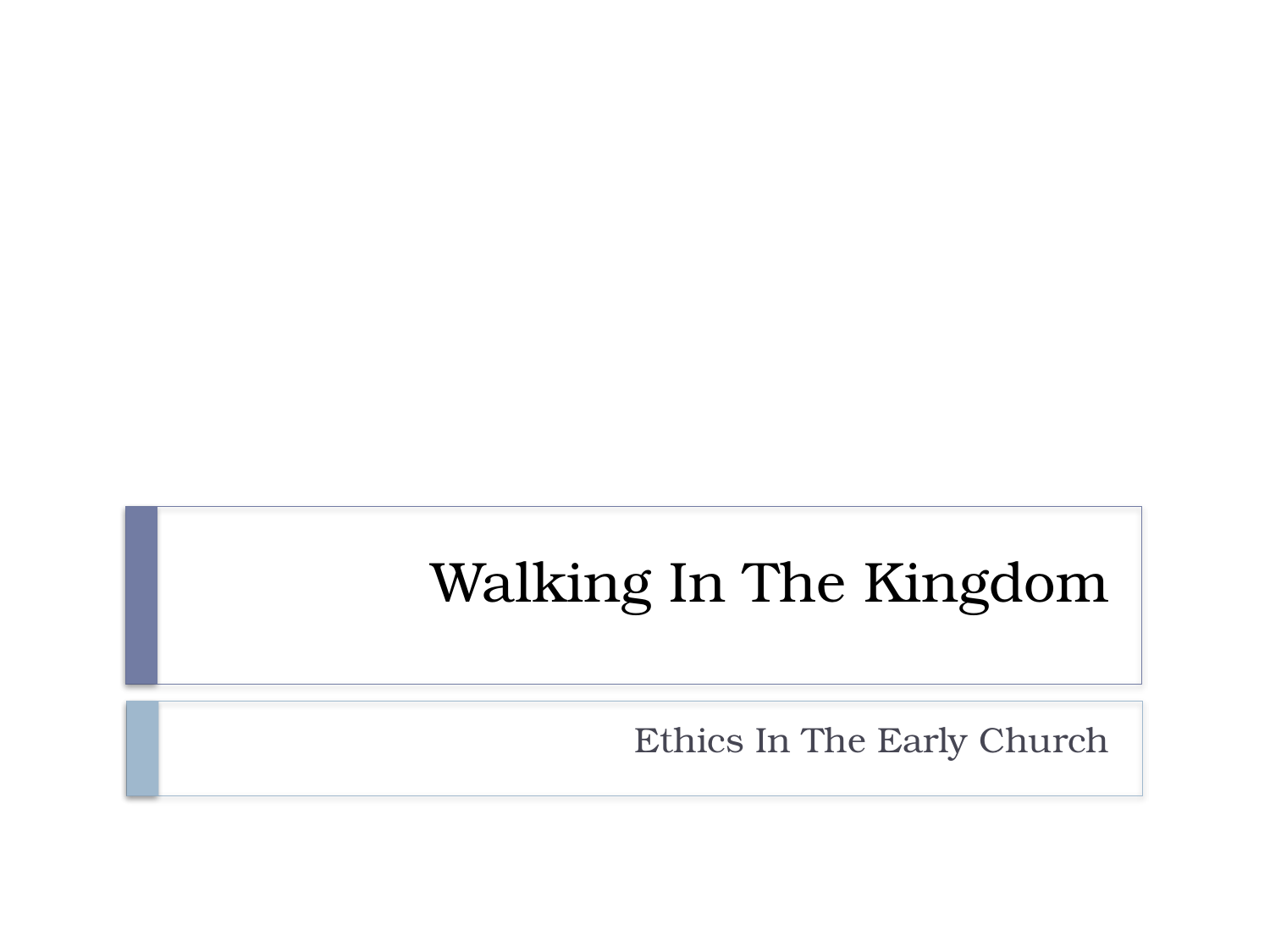

# Walking In The Kingdom
Ethics In The Early Church